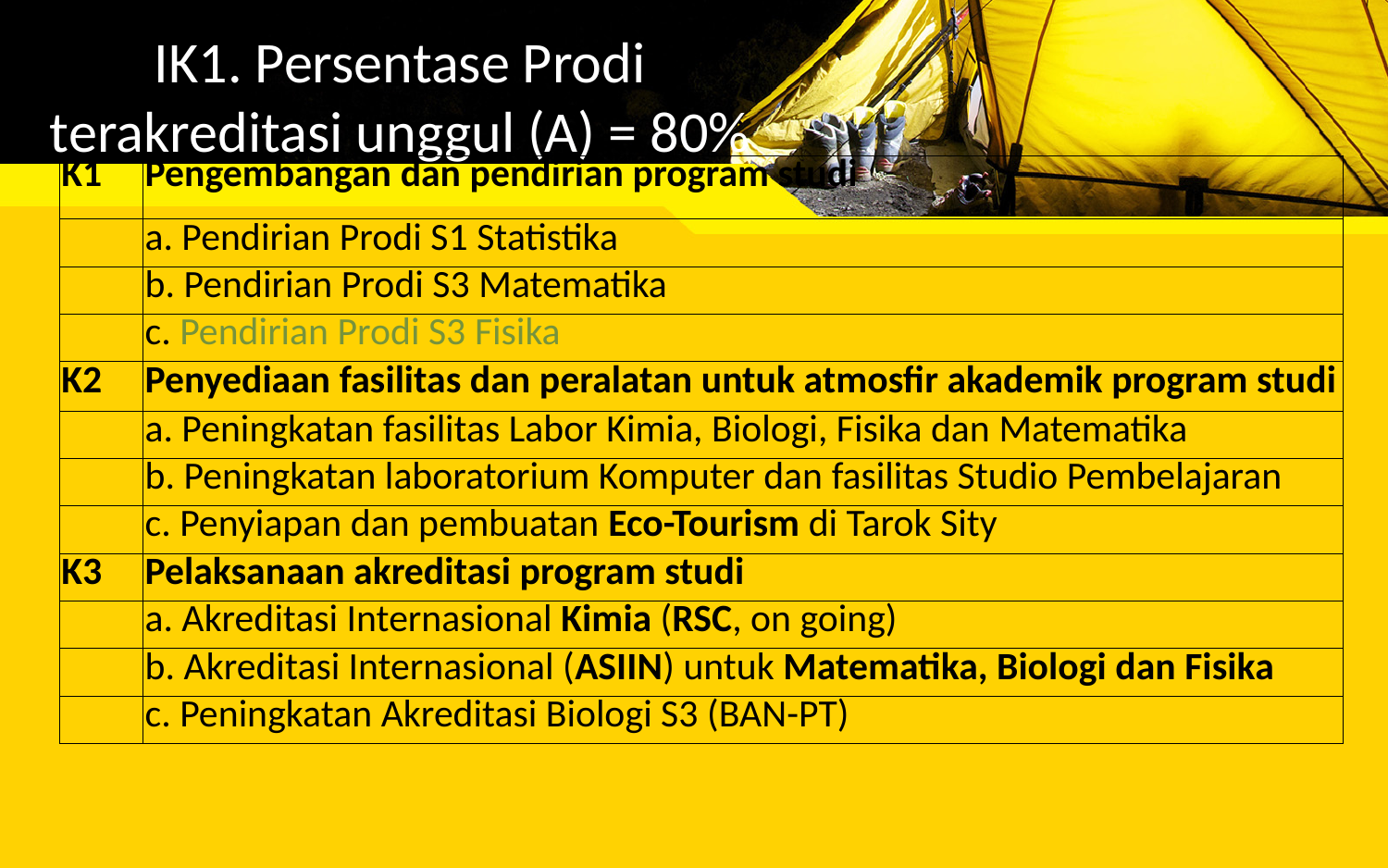

IK1. Persentase Prodi terakreditasi unggul (A) = 80%
| K1 | Pengembangan dan pendirian program studi |
| --- | --- |
|  | a. Pendirian Prodi S1 Statistika |
|  | b. Pendirian Prodi S3 Matematika |
|  | c. Pendirian Prodi S3 Fisika |
| K2 | Penyediaan fasilitas dan peralatan untuk atmosfir akademik program studi |
|  | a. Peningkatan fasilitas Labor Kimia, Biologi, Fisika dan Matematika |
|  | b. Peningkatan laboratorium Komputer dan fasilitas Studio Pembelajaran |
|  | c. Penyiapan dan pembuatan Eco-Tourism di Tarok Sity |
| K3 | Pelaksanaan akreditasi program studi |
|  | a. Akreditasi Internasional Kimia (RSC, on going) |
|  | b. Akreditasi Internasional (ASIIN) untuk Matematika, Biologi dan Fisika |
|  | c. Peningkatan Akreditasi Biologi S3 (BAN-PT) |